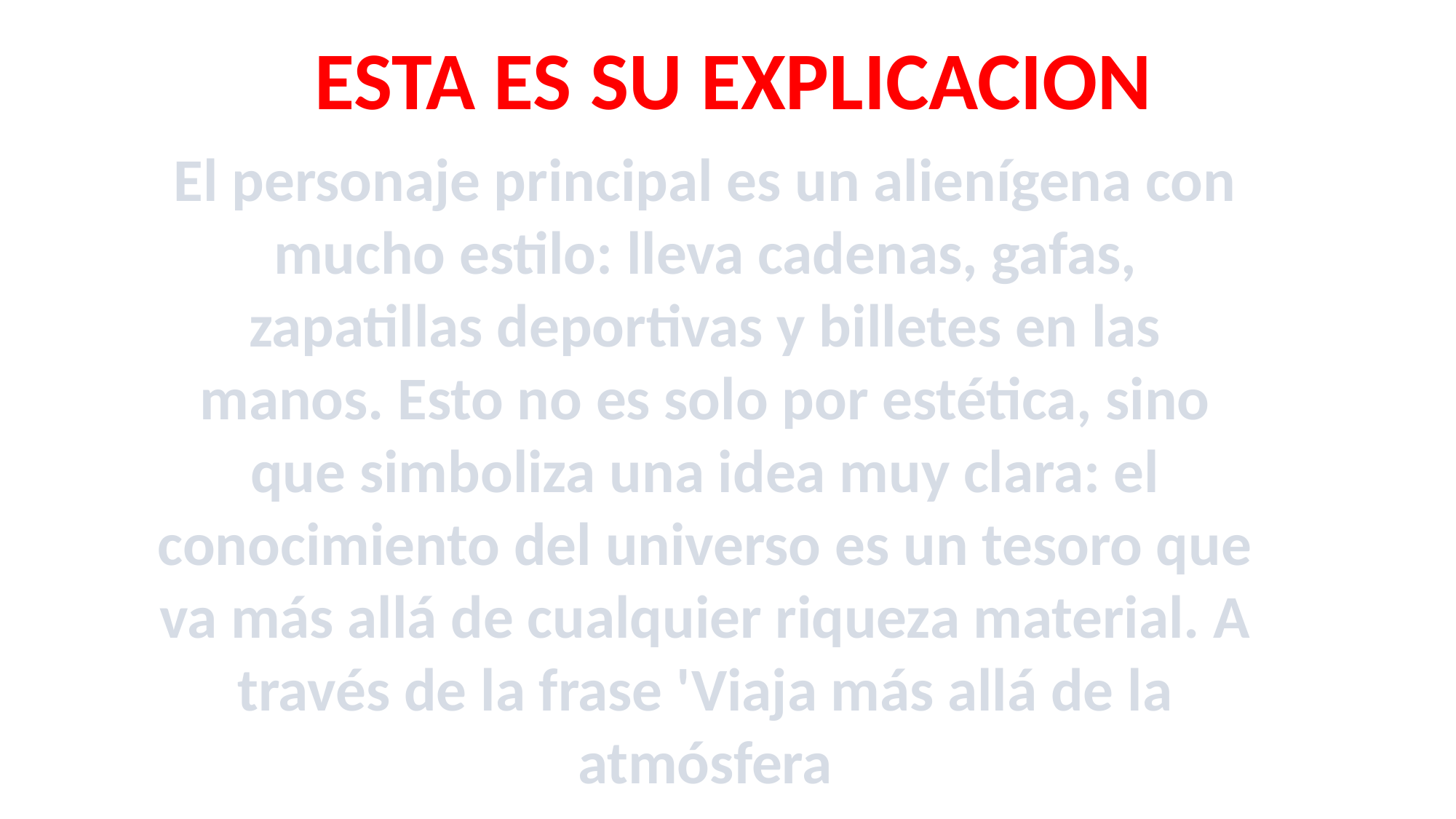

ESTA ES SU EXPLICACION
El personaje principal es un alienígena con mucho estilo: lleva cadenas, gafas, zapatillas deportivas y billetes en las manos. Esto no es solo por estética, sino que simboliza una idea muy clara: el conocimiento del universo es un tesoro que va más allá de cualquier riqueza material. A través de la frase 'Viaja más allá de la atmósfera